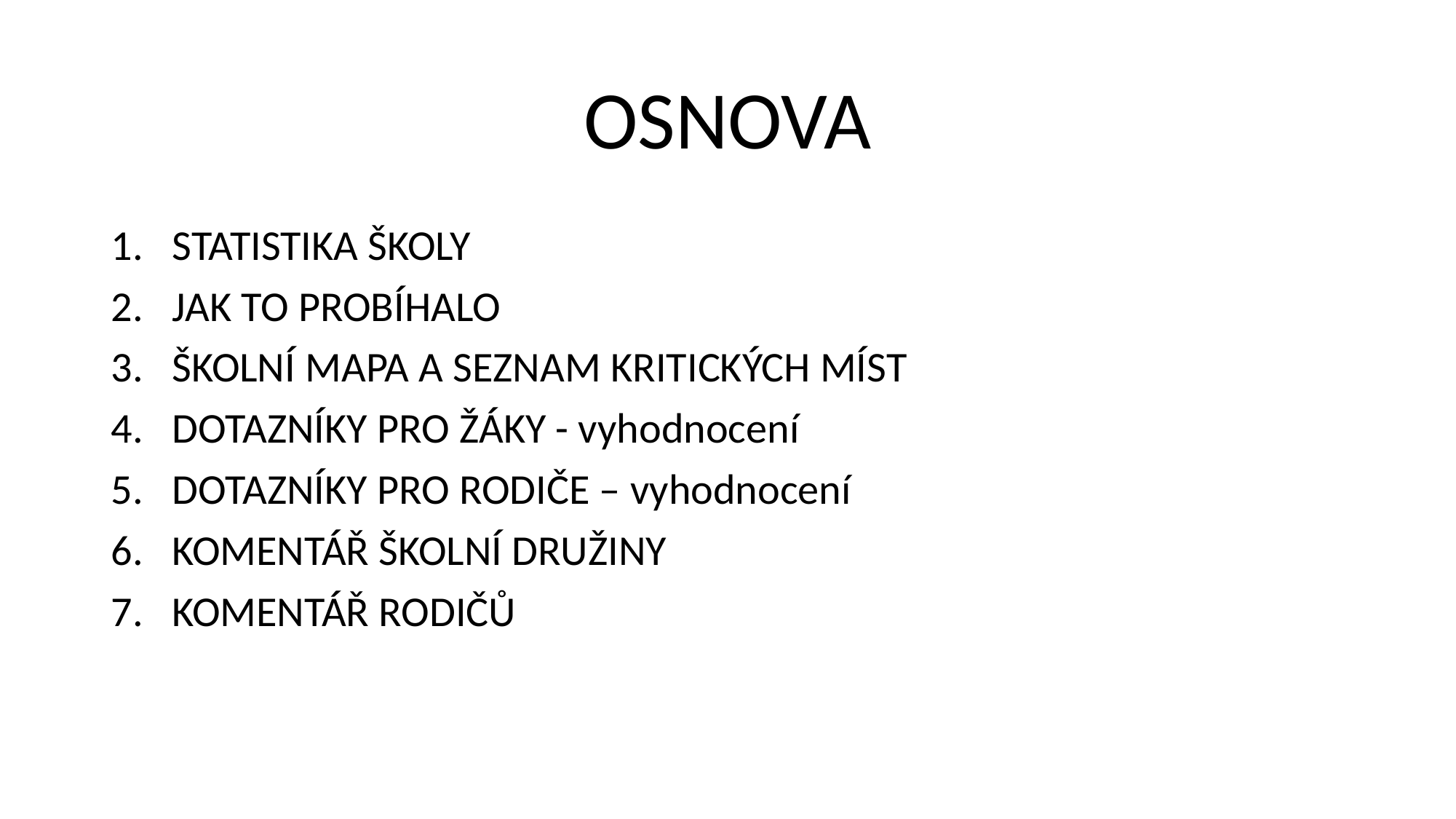

# OSNOVA
STATISTIKA ŠKOLY
JAK TO PROBÍHALO
ŠKOLNÍ MAPA A SEZNAM KRITICKÝCH MÍST
DOTAZNÍKY PRO ŽÁKY - vyhodnocení
DOTAZNÍKY PRO RODIČE – vyhodnocení
KOMENTÁŘ ŠKOLNÍ DRUŽINY
KOMENTÁŘ RODIČŮ